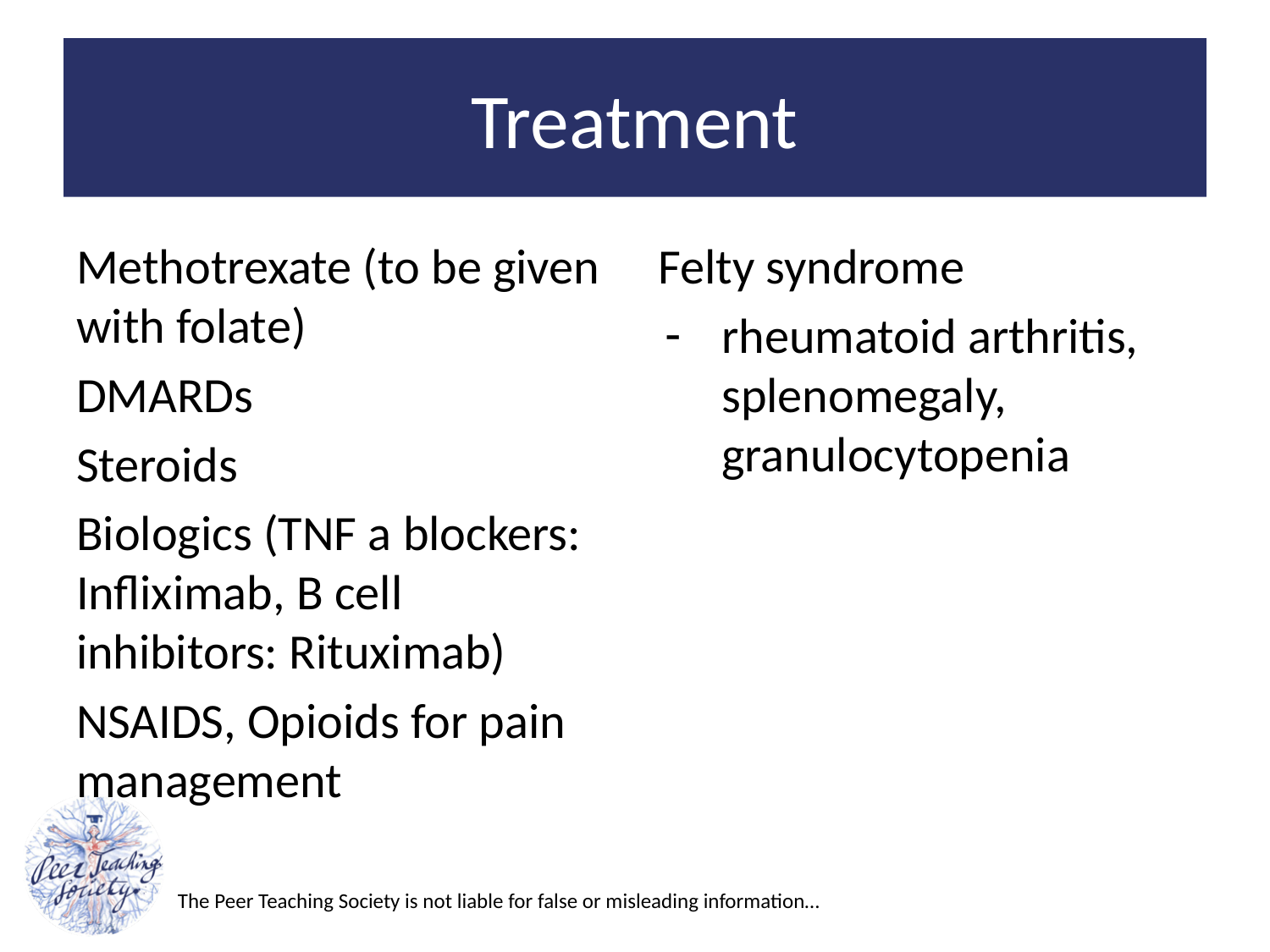

# Treatment
Methotrexate (to be given with folate)
DMARDs
Steroids
Biologics (TNF a blockers: Infliximab, B cell inhibitors: Rituximab)
NSAIDS, Opioids for pain management

Felty syndrome
rheumatoid arthritis, splenomegaly, granulocytopenia